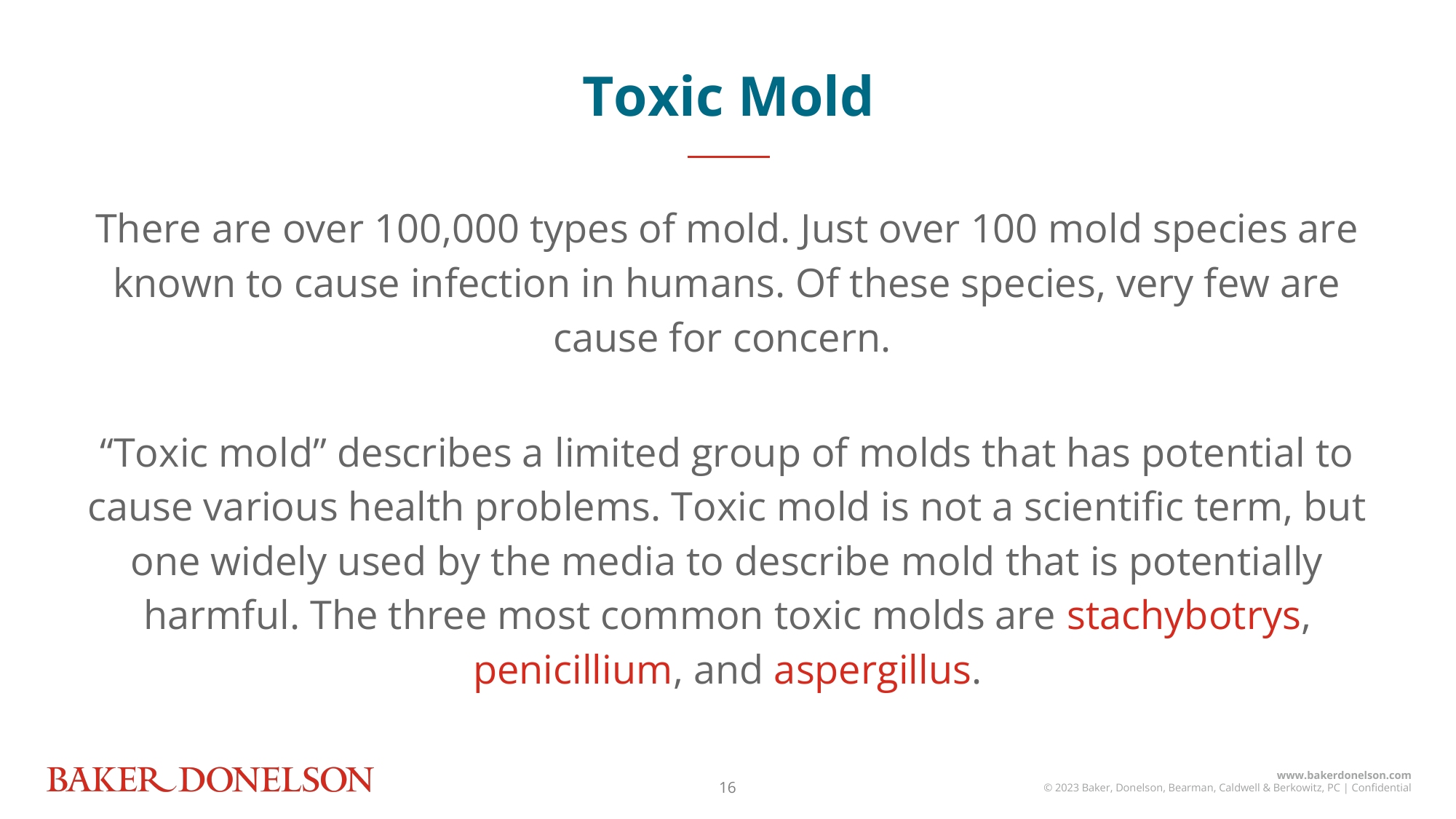

Toxic Mold
There are over 100,000 types of mold. Just over 100 mold species are known to cause infection in humans. Of these species, very few are cause for concern.

“Toxic mold” describes a limited group of molds that has potential to cause various health problems. Toxic mold is not a scientific term, but one widely used by the media to describe mold that is potentially harmful. The three most common toxic molds are stachybotrys, penicillium, and aspergillus.